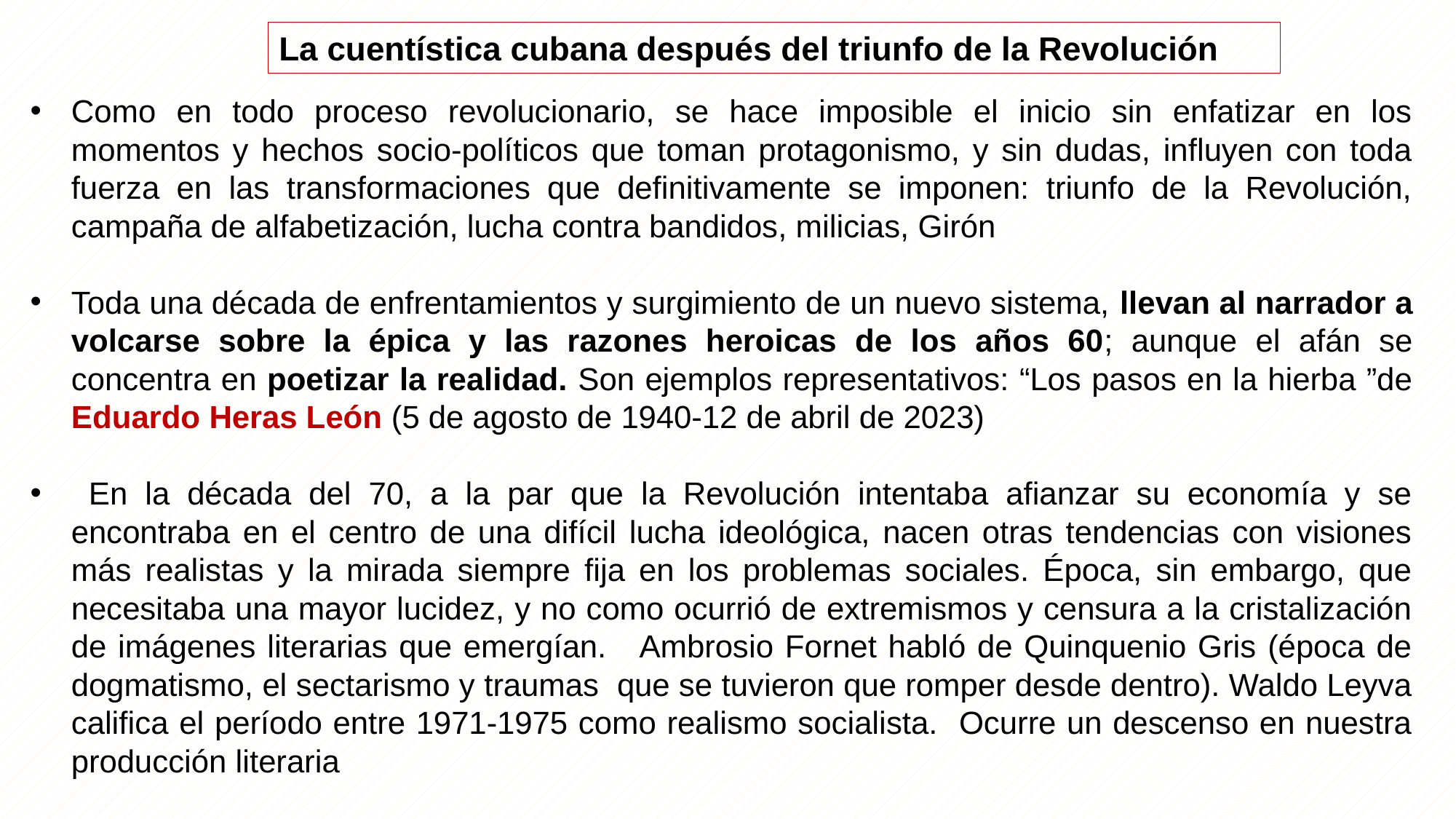

La cuentística cubana después del triunfo de la Revolución
Como en todo proceso revolucionario, se hace imposible el inicio sin enfatizar en los momentos y hechos socio-políticos que toman protagonismo, y sin dudas, influyen con toda fuerza en las transformaciones que definitivamente se imponen: triunfo de la Revolución, campaña de alfabetización, lucha contra bandidos, milicias, Girón

Toda una década de enfrentamientos y surgimiento de un nuevo sistema, llevan al narrador a volcarse sobre la épica y las razones heroicas de los años 60; aunque el afán se concentra en poetizar la realidad. Son ejemplos representativos: “Los pasos en la hierba ”de Eduardo Heras León (5 de agosto de 1940-12 de abril de 2023)

 En la década del 70, a la par que la Revolución intentaba afianzar su economía y se encontraba en el centro de una difícil lucha ideológica, nacen otras tendencias con visiones más realistas y la mirada siempre fija en los problemas sociales. Época, sin embargo, que necesitaba una mayor lucidez, y no como ocurrió de extremismos y censura a la cristalización de imágenes literarias que emergían.   Ambrosio Fornet habló de Quinquenio Gris (época de dogmatismo, el sectarismo y traumas  que se tuvieron que romper desde dentro). Waldo Leyva califica el período entre 1971-1975 como realismo socialista.  Ocurre un descenso en nuestra producción literaria